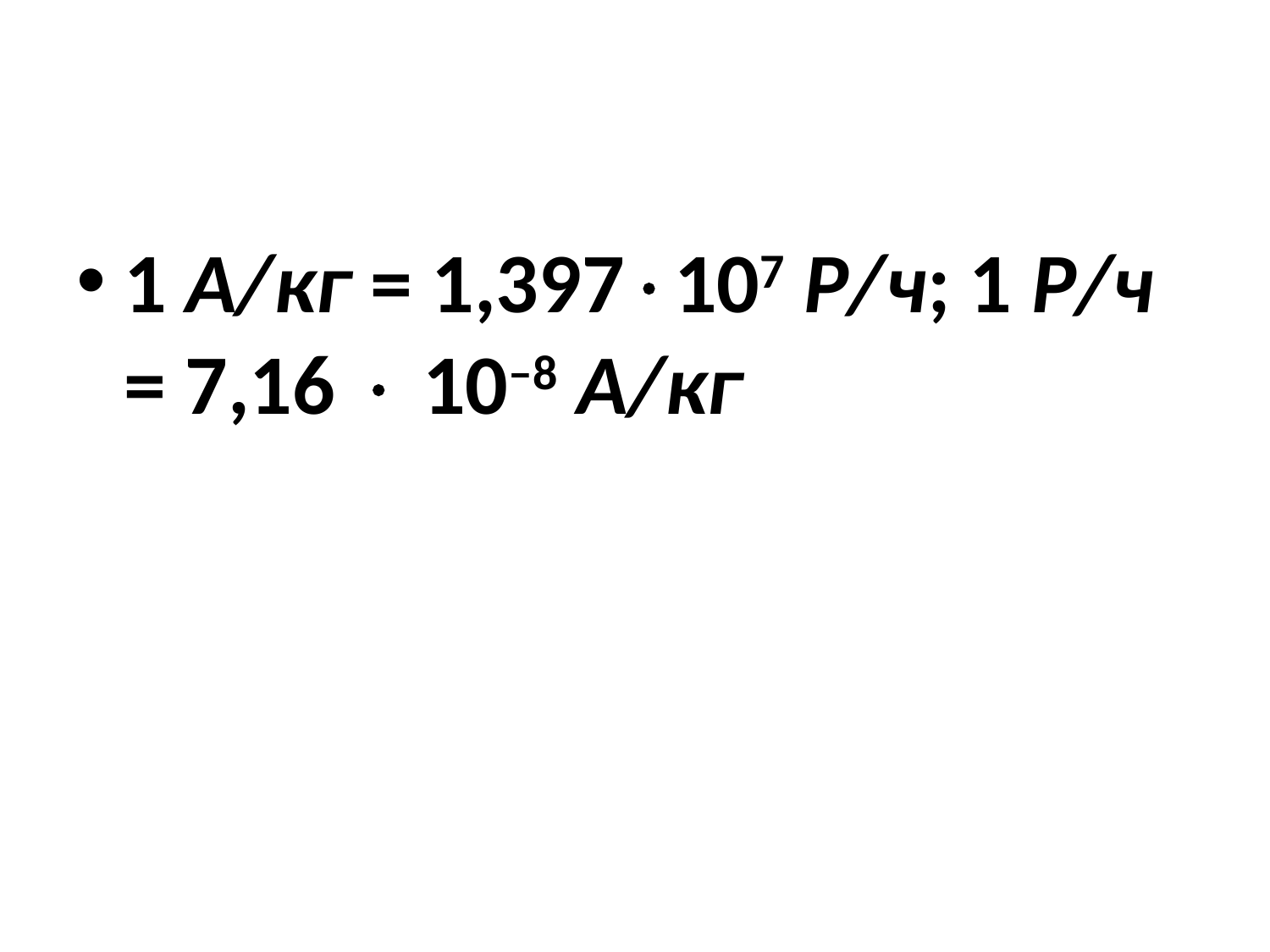

1 А/кг = 1,397⋅107 Р/ч; 1 Р/ч = 7,16 ⋅ 10–8 А/кг